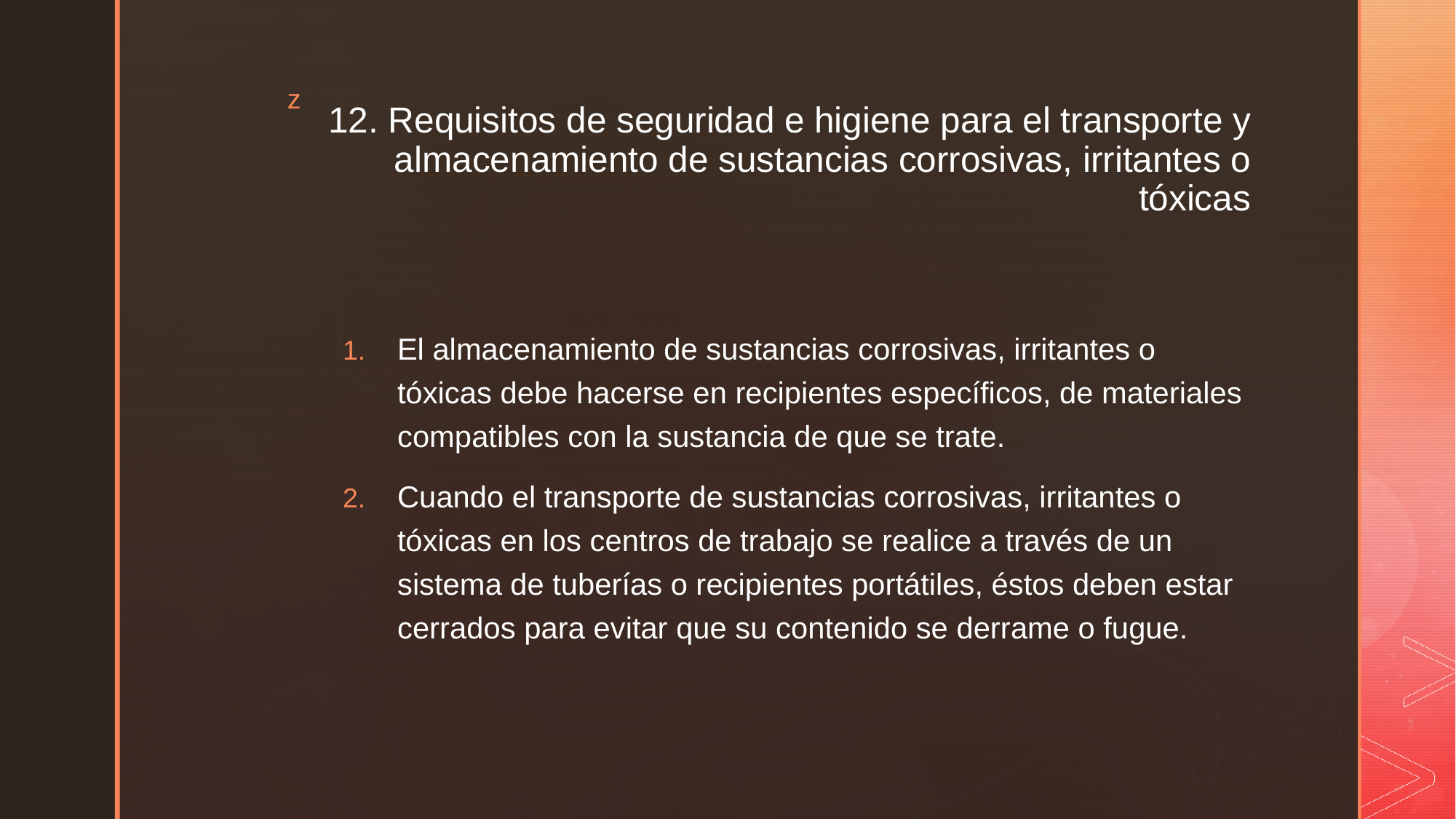

# 12. Requisitos de seguridad e higiene para el transporte y almacenamiento de sustancias corrosivas, irritantes o tóxicas
El almacenamiento de sustancias corrosivas, irritantes o tóxicas debe hacerse en recipientes específicos, de materiales compatibles con la sustancia de que se trate.
Cuando el transporte de sustancias corrosivas, irritantes o tóxicas en los centros de trabajo se realice a través de un sistema de tuberías o recipientes portátiles, éstos deben estar cerrados para evitar que su contenido se derrame o fugue.